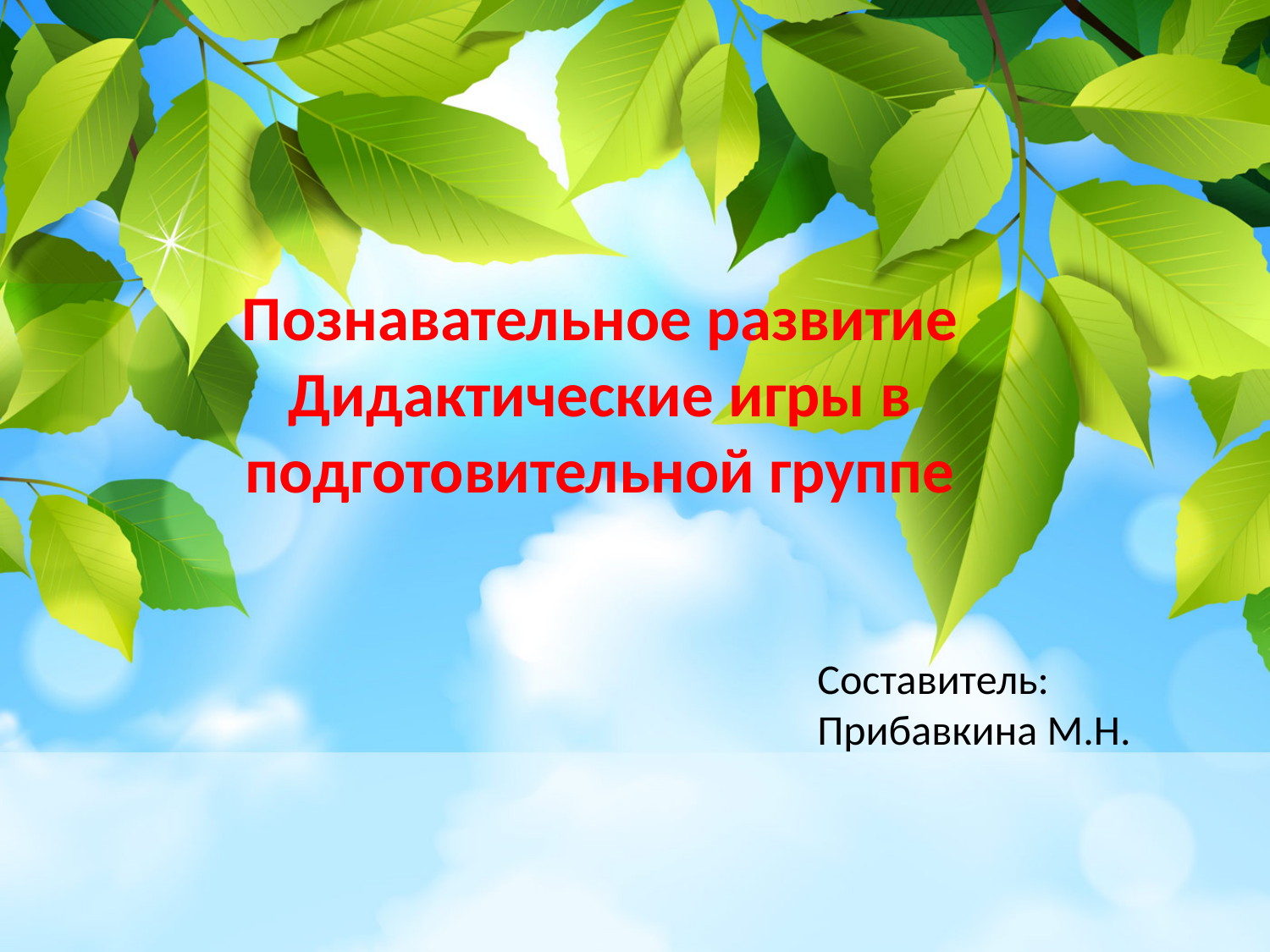

# Познавательное развитие Дидактические игры в подготовительной группе
Составитель: Прибавкина М.Н.